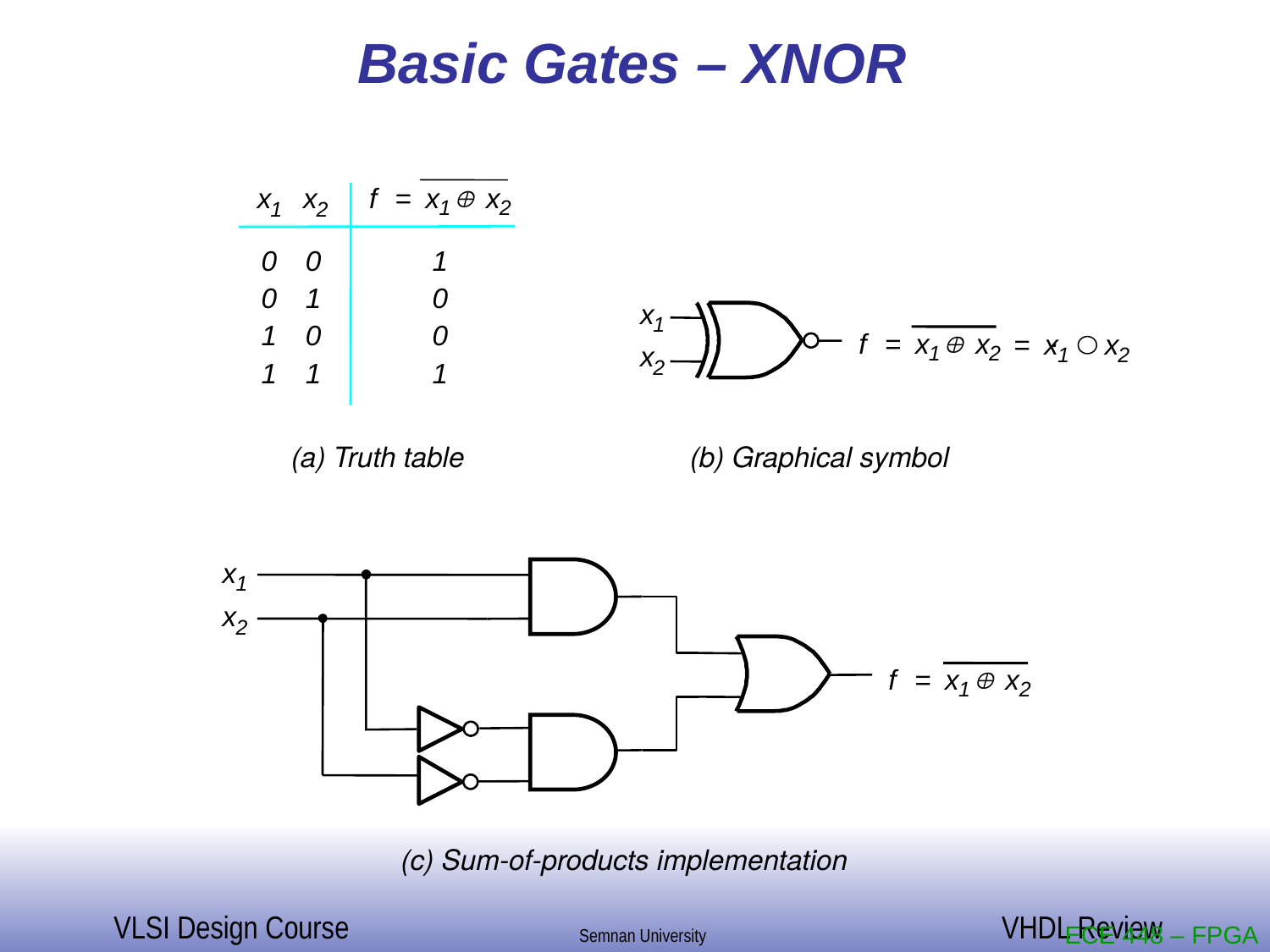

Basic Gates – XNOR

⊕
x
x
f
=
x
x

1
2
1
2

0
0
1
0
1
0
x

1
.

1
0
0
⊕
f
=
x
x

=
x
x

x

1
2

1
2
2
1
1
1

(a) Truth table
(b) Graphical symbol
x

1

x
2

⊕
f
=
x
x

1
2

(c) Sum-of-products implementation
ECE 448 – FPGA and ASIC Design with VHDL